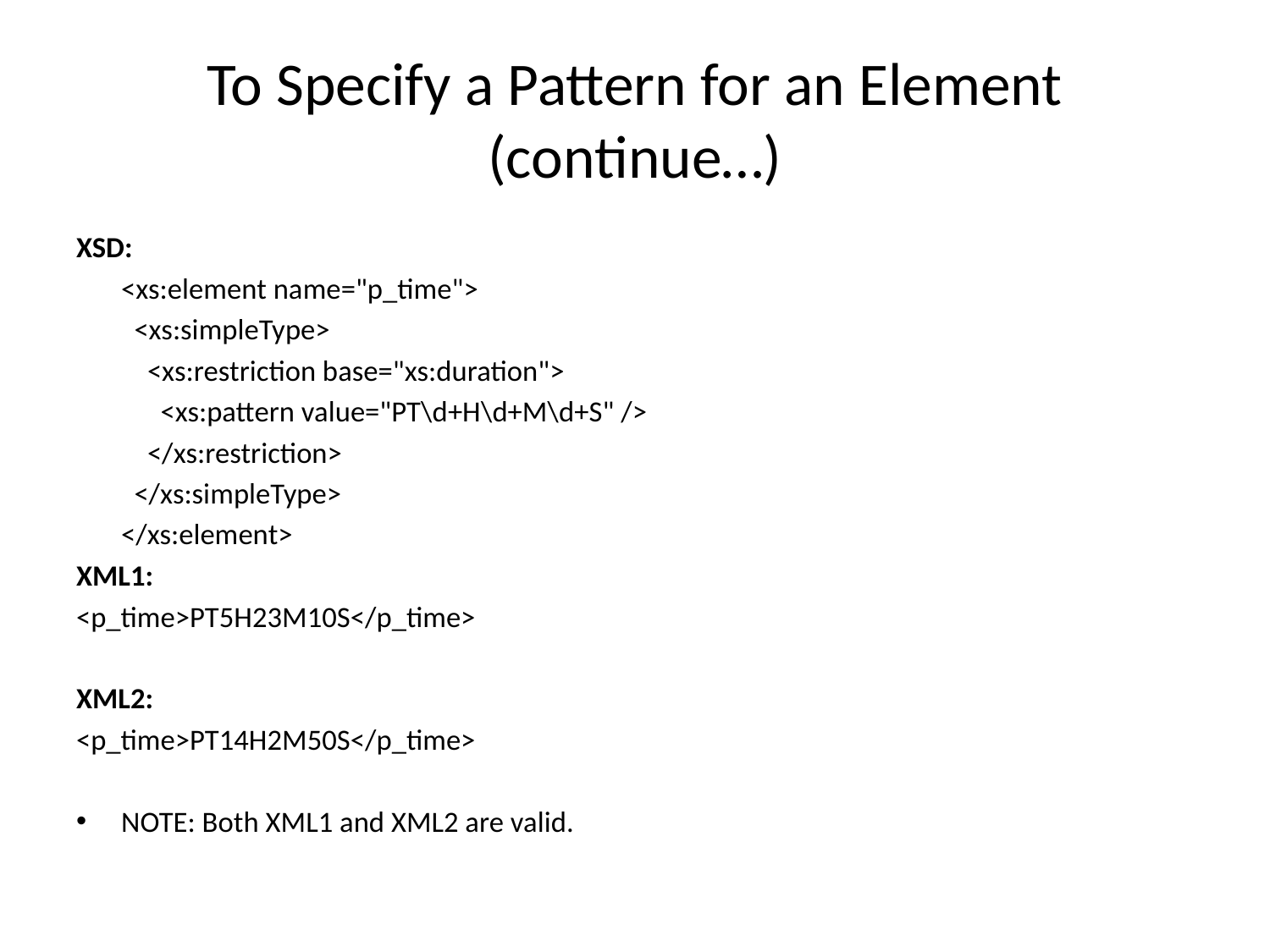

# To Specify a Pattern for an Element (continue…)
XSD:
	<xs:element name="p_time">
	  <xs:simpleType>
	    <xs:restriction base="xs:duration">
	      <xs:pattern value="PT\d+H\d+M\d+S" />
	    </xs:restriction>
	  </xs:simpleType>
	</xs:element>
XML1:
<p_time>PT5H23M10S</p_time>

XML2:
<p_time>PT14H2M50S</p_time>

NOTE: Both XML1 and XML2 are valid.